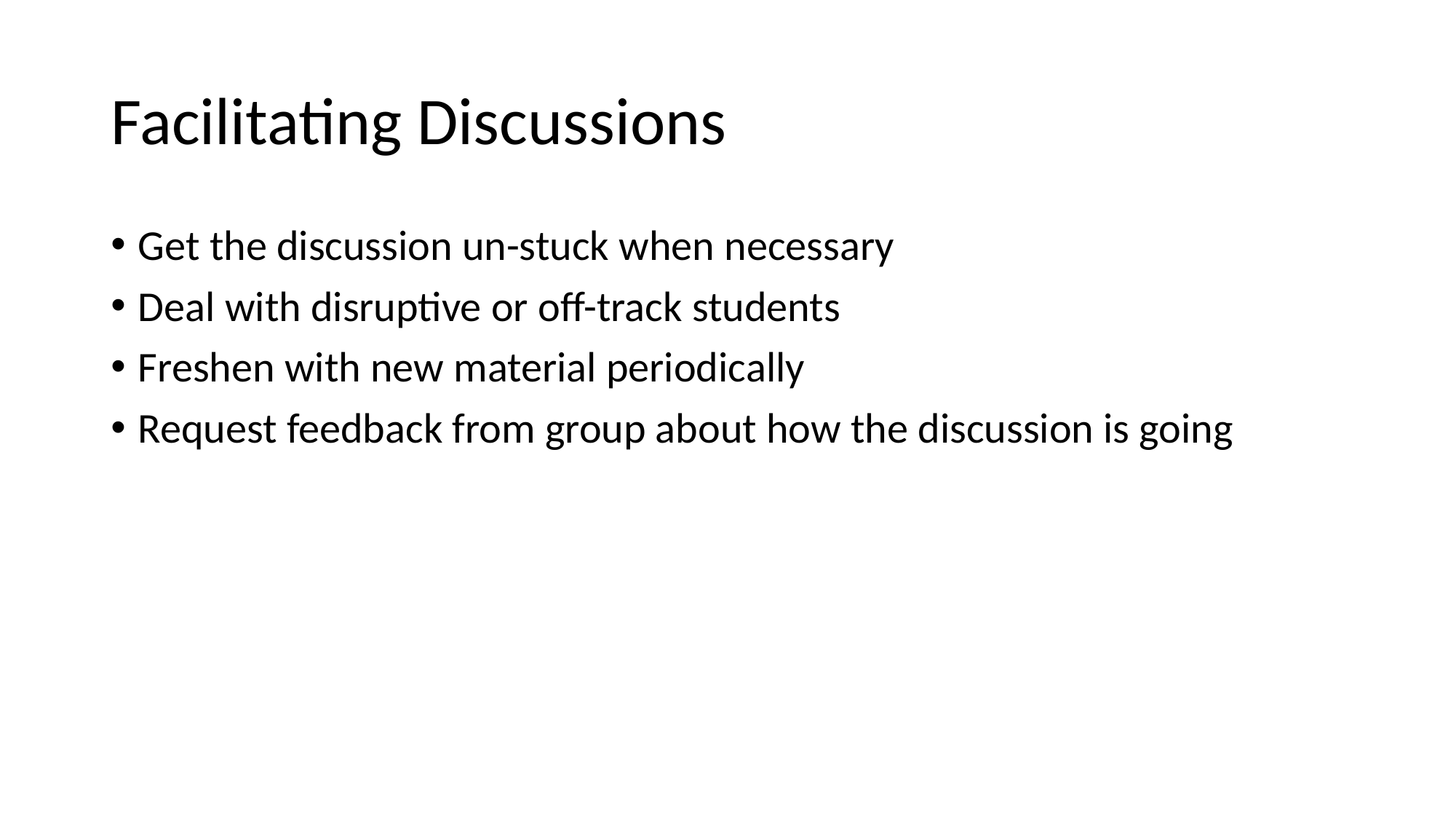

# Facilitating Discussions
Get the discussion un-stuck when necessary
Deal with disruptive or off-track students
Freshen with new material periodically
Request feedback from group about how the discussion is going